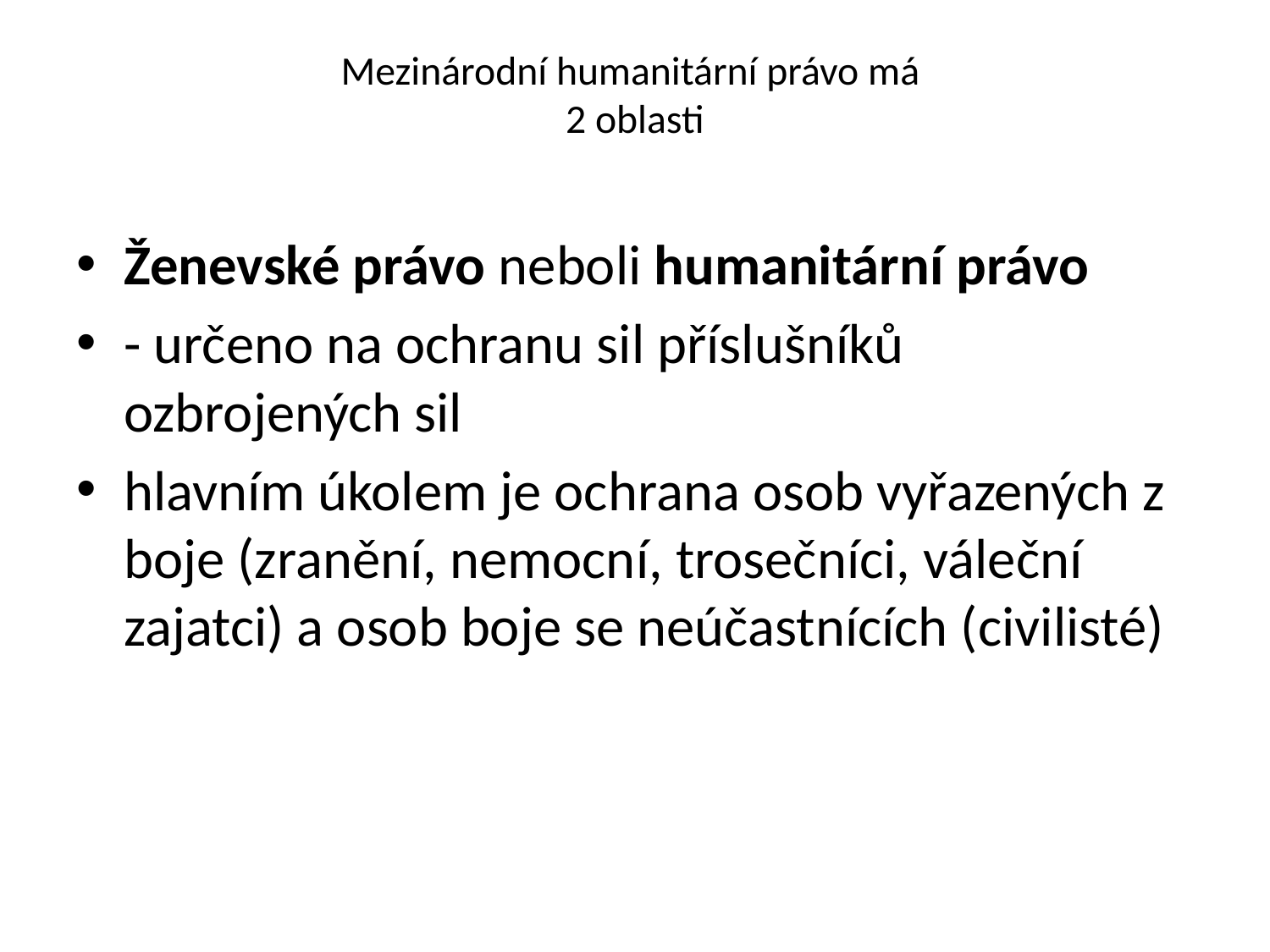

# Mezinárodní humanitární právo má 2 oblasti
Ženevské právo neboli humanitární právo
- určeno na ochranu sil příslušníků ozbrojených sil
hlavním úkolem je ochrana osob vyřazených z boje (zranění, nemocní, trosečníci, váleční zajatci) a osob boje se neúčastnících (civilisté)